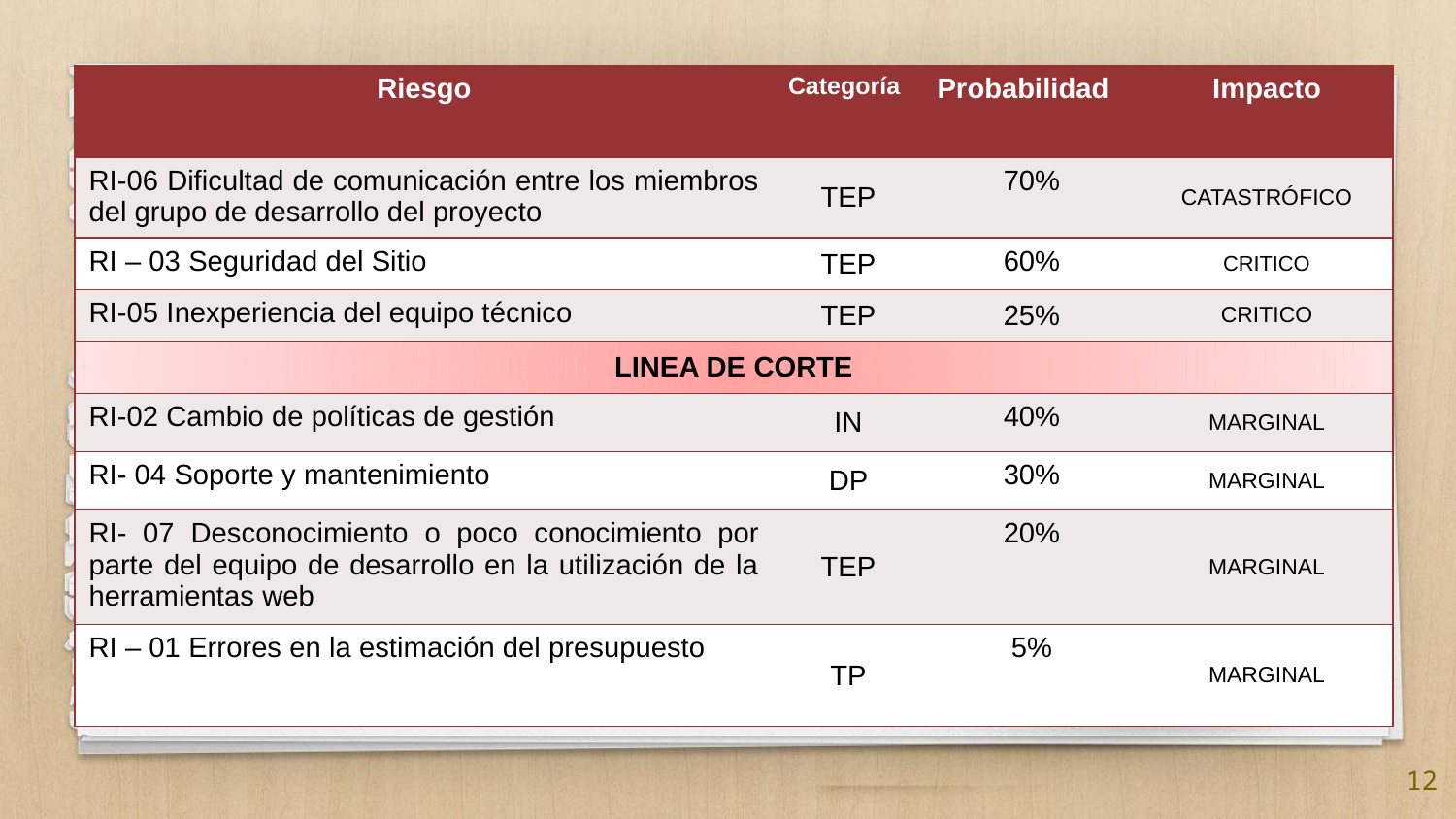

| Riesgo | Categoría | Probabilidad | Impacto |
| --- | --- | --- | --- |
| RI-06 Dificultad de comunicación entre los miembros del grupo de desarrollo del proyecto | TEP | 70% | CATASTRÓFICO |
| RI – 03 Seguridad del Sitio | TEP | 60% | CRITICO |
| RI-05 Inexperiencia del equipo técnico | TEP | 25% | CRITICO |
| LINEA DE CORTE |  |  |  |
| RI-02 Cambio de políticas de gestión | IN | 40% | MARGINAL |
| RI- 04 Soporte y mantenimiento | DP | 30% | MARGINAL |
| RI- 07 Desconocimiento o poco conocimiento por parte del equipo de desarrollo en la utilización de la herramientas web | TEP | 20% | MARGINAL |
| RI – 01 Errores en la estimación del presupuesto | TP | 5% | MARGINAL |
12